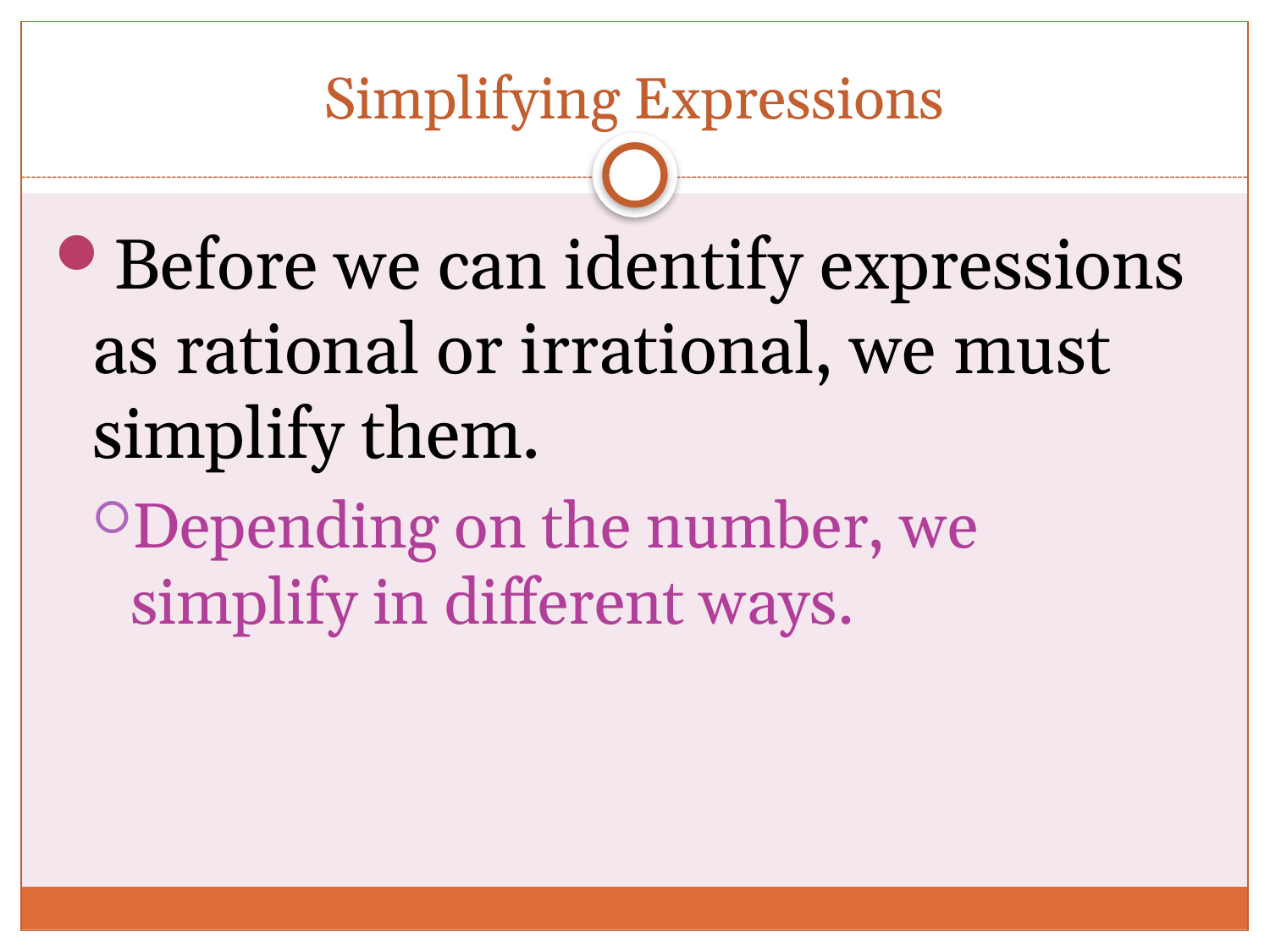

# Simplifying Expressions
Before we can identify expressions as rational or irrational, we must simplify them.
Depending on the number, we simplify in different ways.